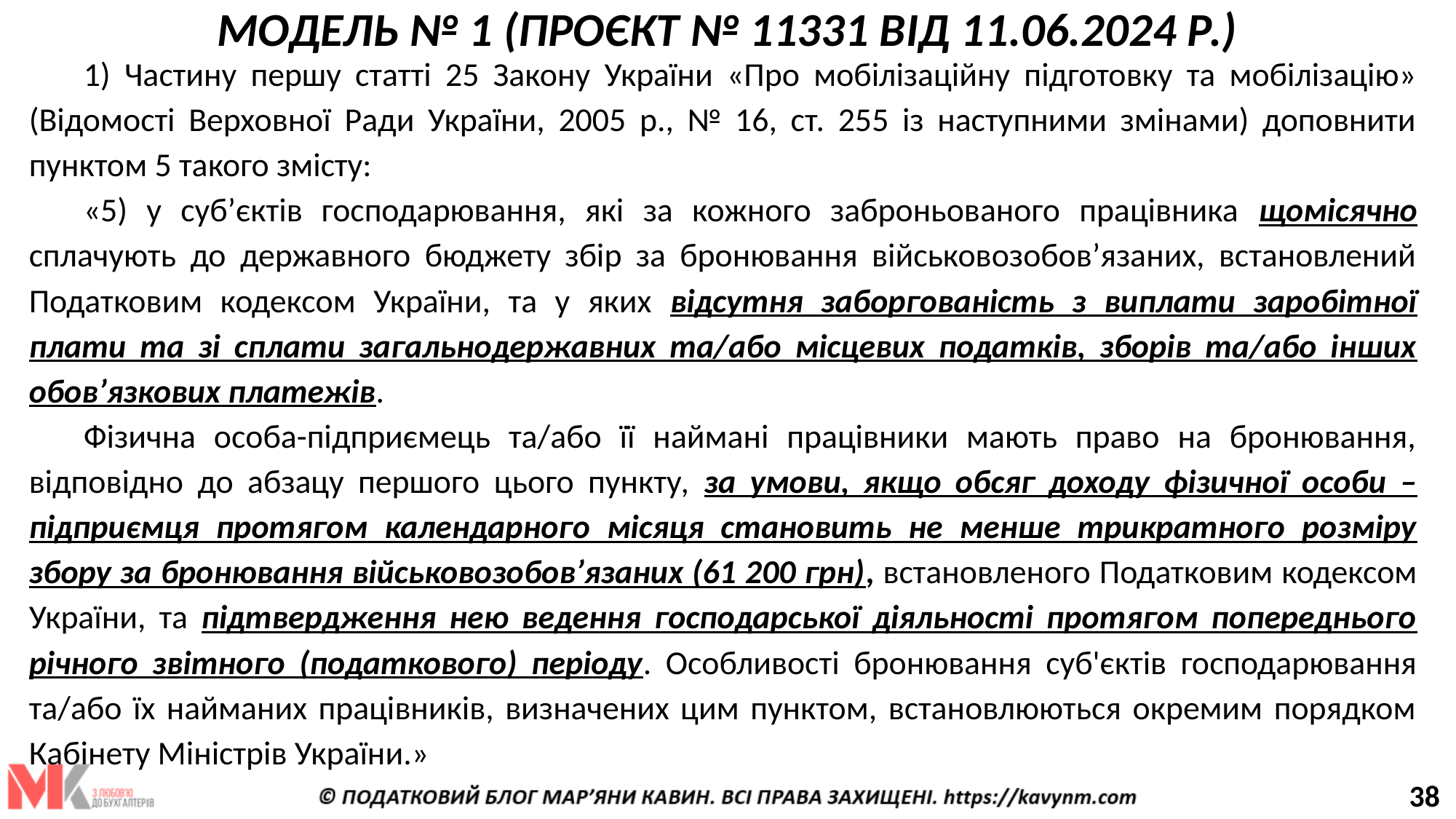

# МОДЕЛЬ № 1 (ПРОЄКТ № 11331 ВІД 11.06.2024 Р.)
1) Частину першу статті 25 Закону України «Про мобілізаційну підготовку та мобілізацію» (Відомості Верховної Ради України, 2005 р., № 16, ст. 255 із наступними змінами) доповнити пунктом 5 такого змісту:
«5) у суб’єктів господарювання, які за кожного заброньованого працівника щомісячно сплачують до державного бюджету збір за бронювання військовозобов’язаних, встановлений Податковим кодексом України, та у яких відсутня заборгованість з виплати заробітної плати та зі сплати загальнодержавних та/або місцевих податків, зборів та/або інших обов’язкових платежів.
Фізична особа-підприємець та/або її наймані працівники мають право на бронювання, відповідно до абзацу першого цього пункту, за умови, якщо обсяг доходу фізичної особи – підприємця протягом календарного місяця становить не менше трикратного розміру збору за бронювання військовозобов’язаних (61 200 грн), встановленого Податковим кодексом України, та підтвердження нею ведення господарської діяльності протягом попереднього річного звітного (податкового) періоду. Особливості бронювання суб'єктів господарювання та/або їх найманих працівників, визначених цим пунктом, встановлюються окремим порядком Кабінету Міністрів України.»
38